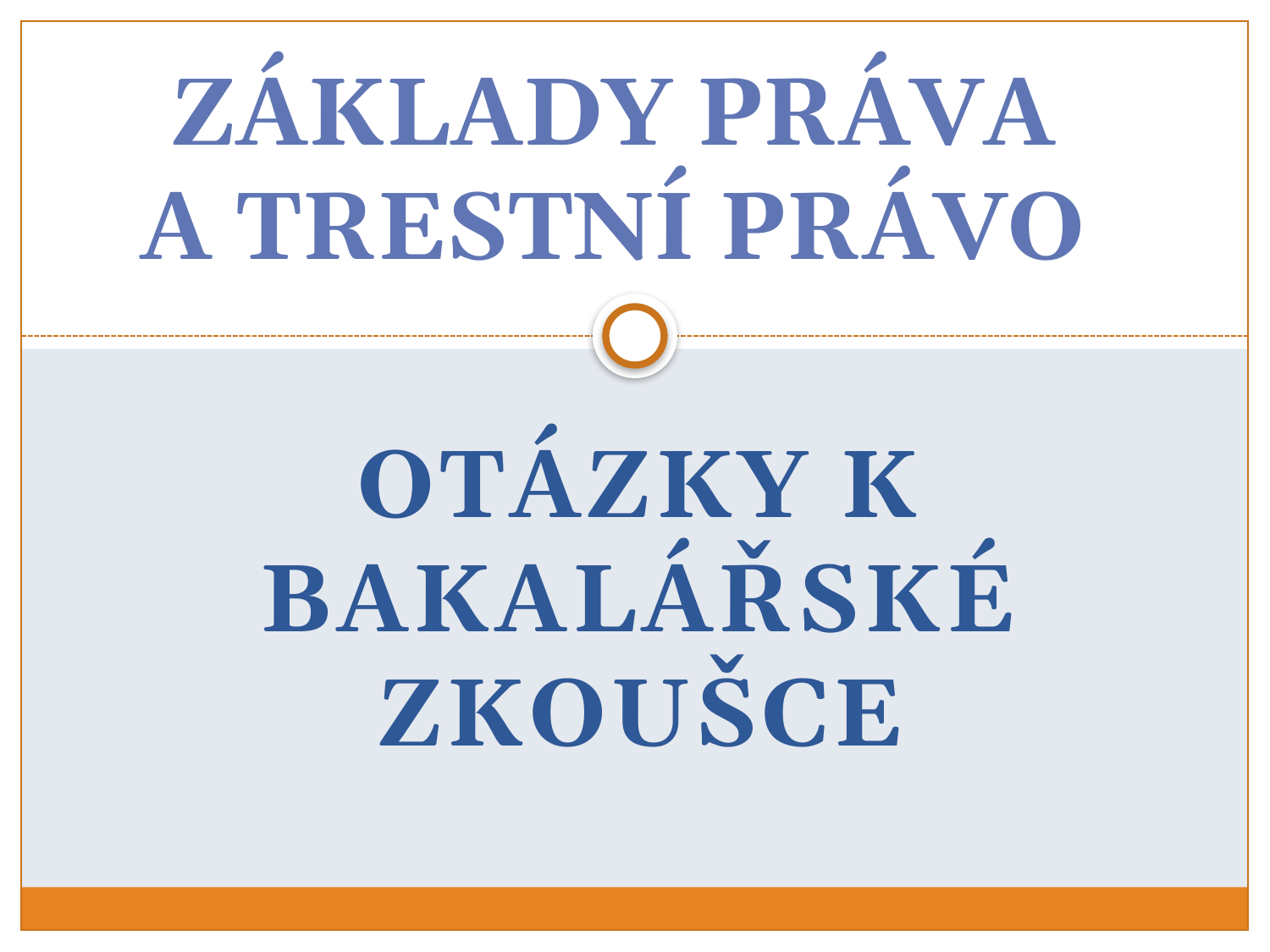

# ZÁKLADY PRÁVA A TRESTNÍ PRÁVO
Otázky k bakalářské zkoušce